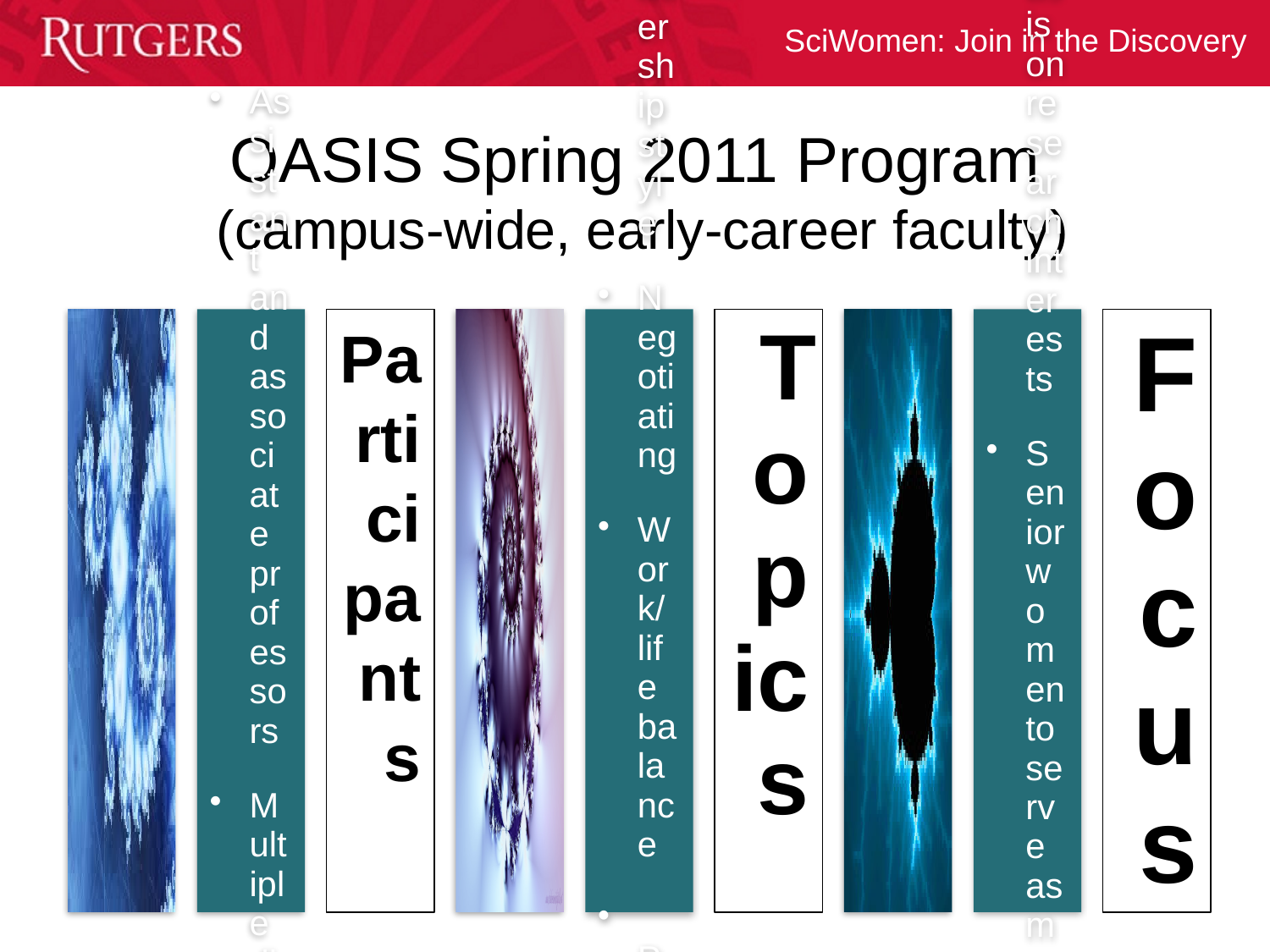

# OASIS Spring 2011 Program (campus-wide, early-career faculty)

Participants
Topics
Focus